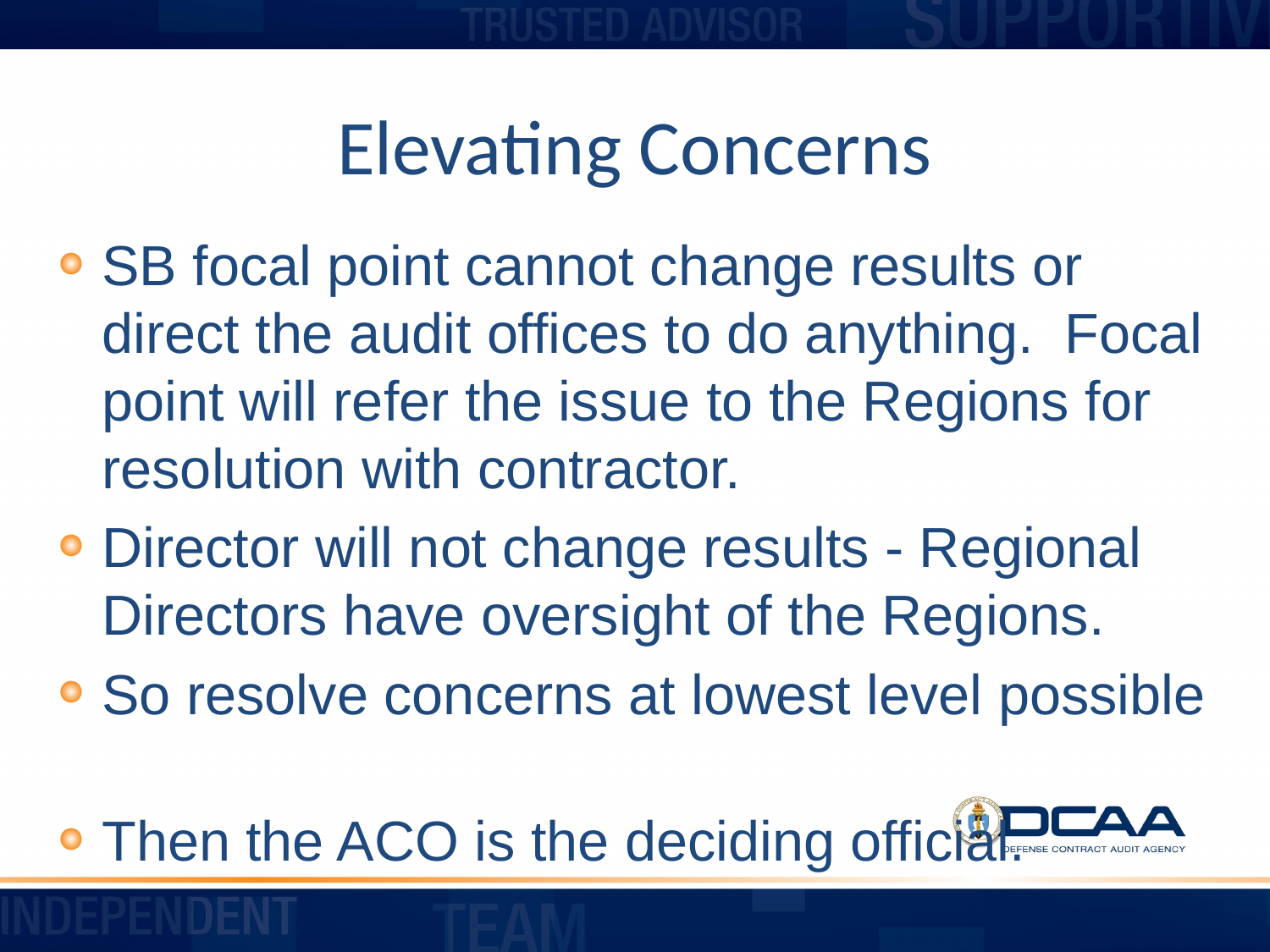

# Elevating Concerns
SB focal point cannot change results or direct the audit offices to do anything.  Focal point will refer the issue to the Regions for resolution with contractor.
Director will not change results - Regional Directors have oversight of the Regions.
So resolve concerns at lowest level possible
Then the ACO is the deciding official.